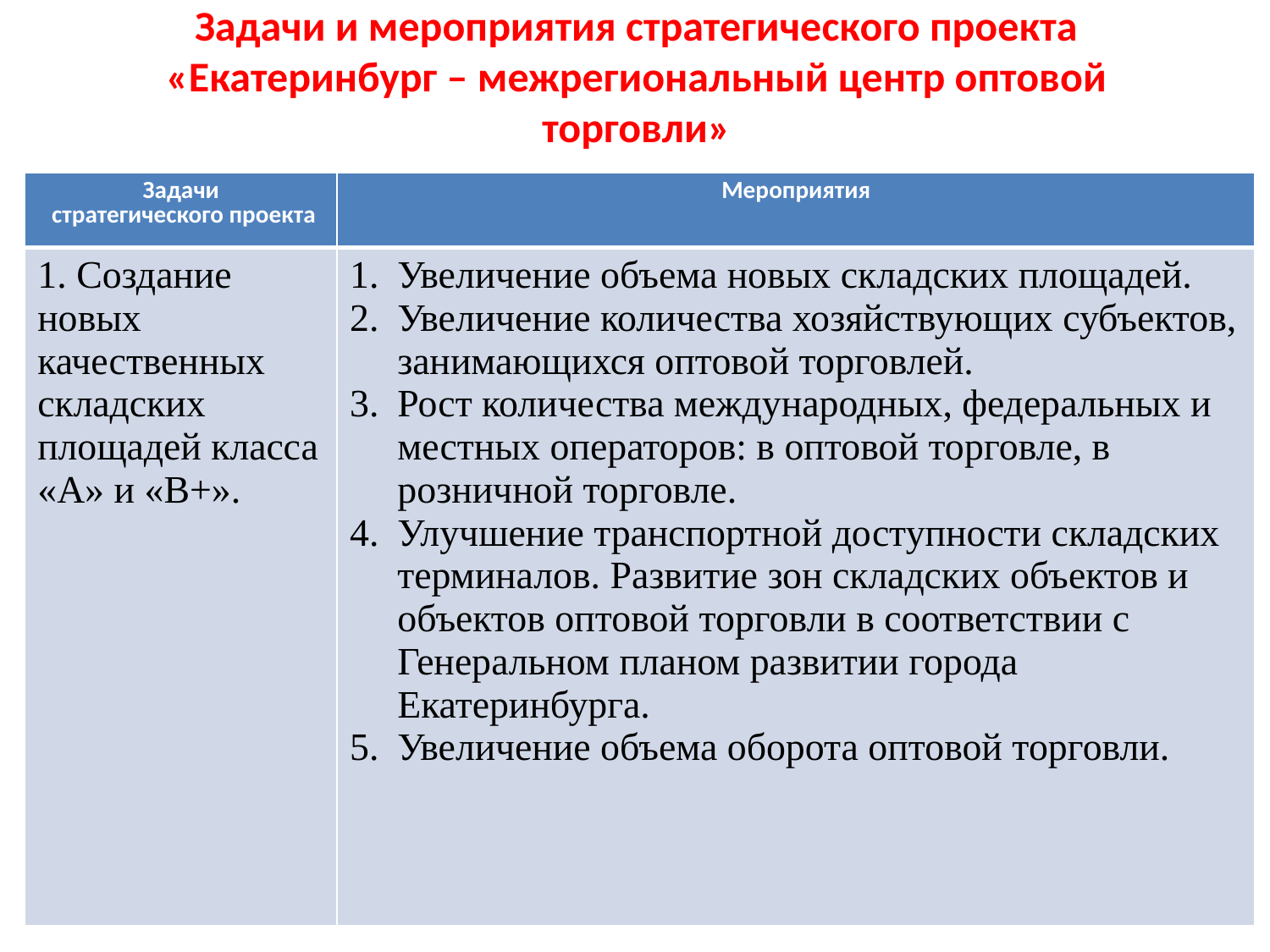

# Задачи и мероприятия стратегического проекта «Екатеринбург – межрегиональный центр оптовой торговли»
| Задачи стратегического проекта | Мероприятия |
| --- | --- |
| 1. Создание новых качественных складских площадей класса «А» и «В+». | Увеличение объема новых складских площадей. Увеличение количества хозяйствующих субъектов, занимающихся оптовой торговлей. Рост количества международных, федеральных и местных операторов: в оптовой торговле, в розничной торговле. Улучшение транспортной доступности складских терминалов. Развитие зон складских объектов и объектов оптовой торговли в соответствии с Генеральном планом развитии города Екатеринбурга. Увеличение объема оборота оптовой торговли. |